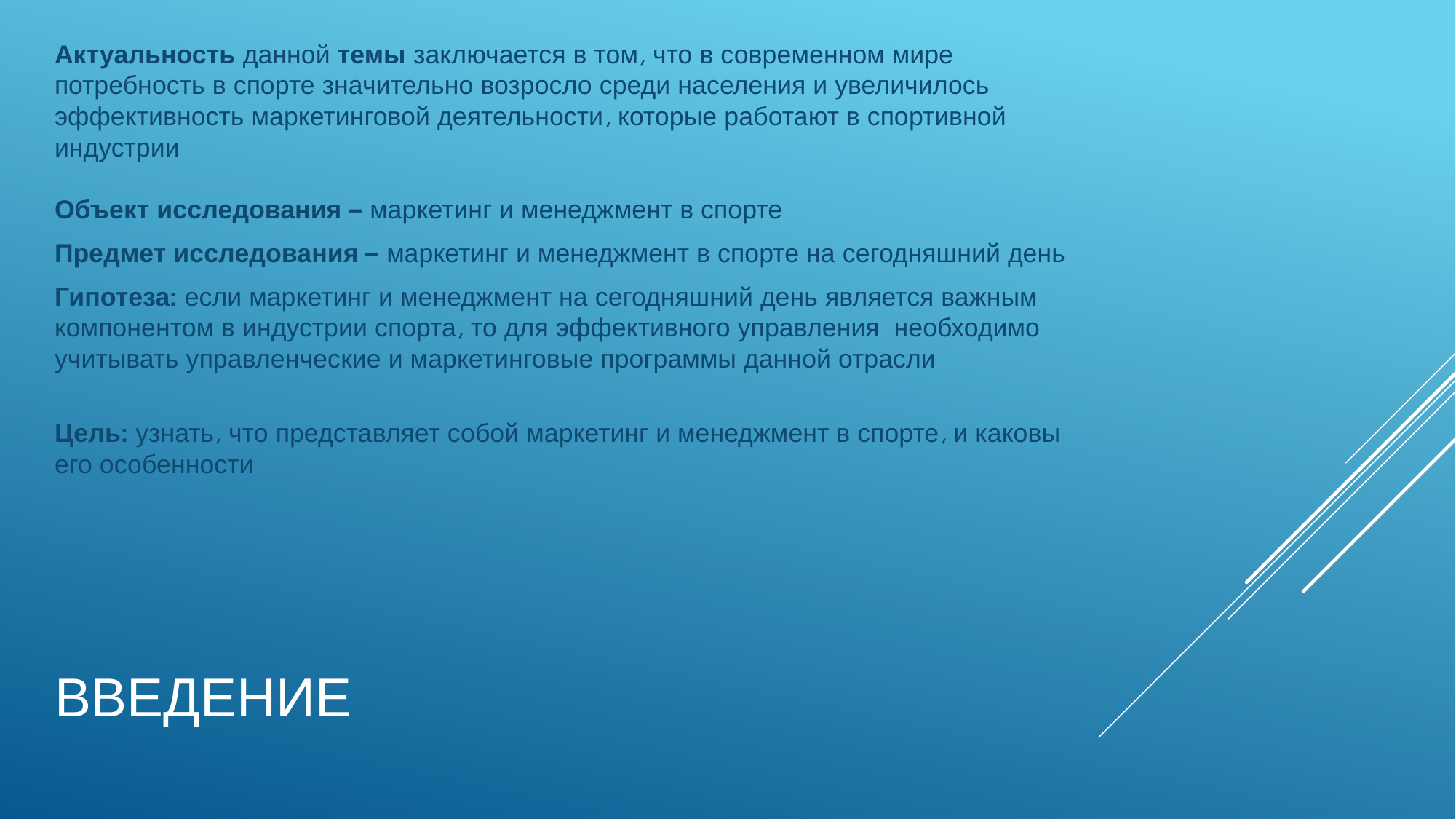

Актуальность данной темы заключается в том, что в современном мире потребность в спорте значительно возросло среди населения и увеличилось эффективность маркетинговой деятельности, которые работают в спортивной индустрии
Объект исследования – маркетинг и менеджмент в спорте
Предмет исследования – маркетинг и менеджмент в спорте на сегодняшний день
Гипотеза: если маркетинг и менеджмент на сегодняшний день является важным компонентом в индустрии спорта, то для эффективного управления  необходимо учитывать управленческие и маркетинговые программы данной отрасли
Цель: узнать, что представляет собой маркетинг и менеджмент в спорте, и каковы его особенности

# Введение